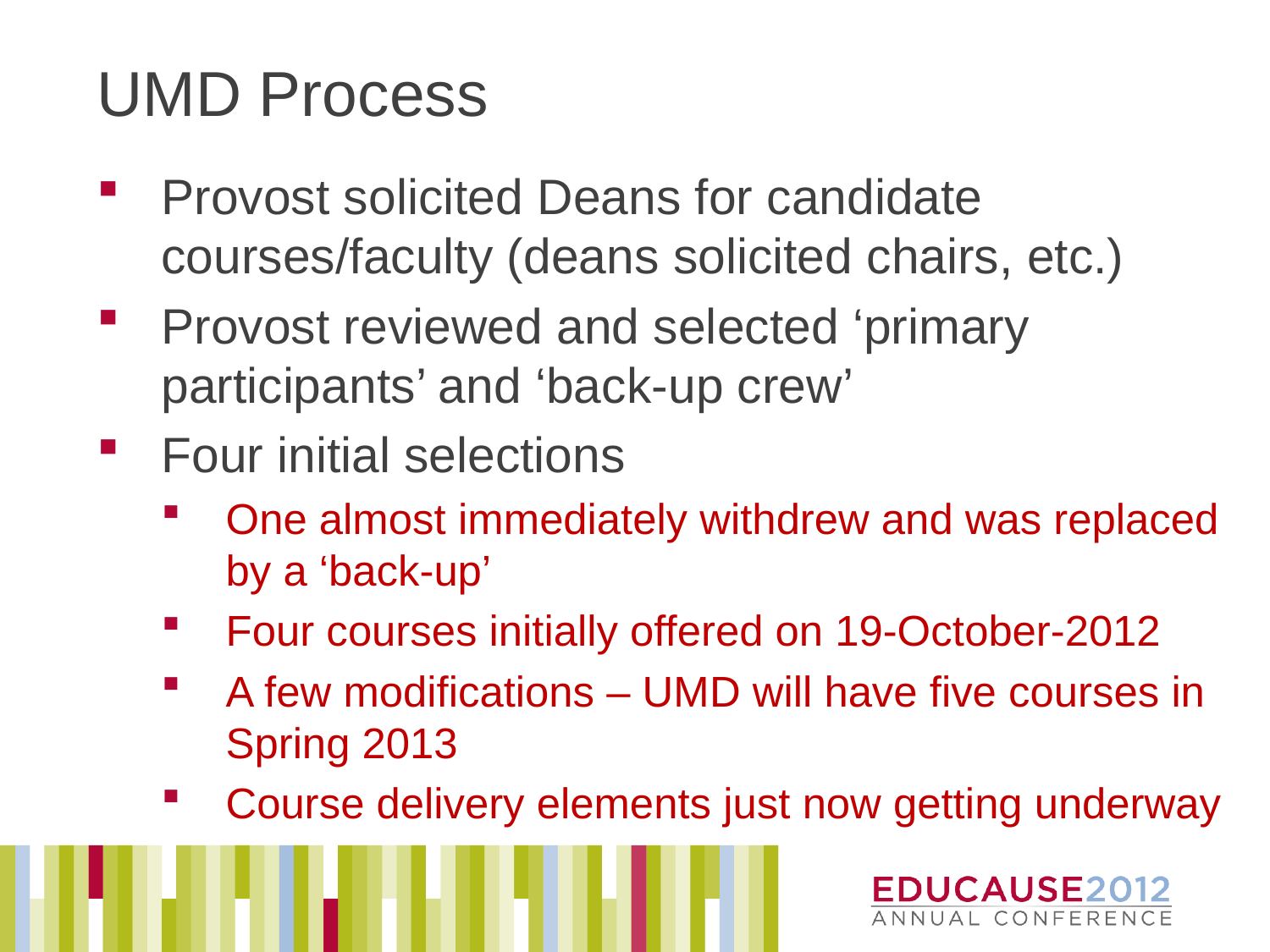

# UMD Process
Provost solicited Deans for candidate courses/faculty (deans solicited chairs, etc.)
Provost reviewed and selected ‘primary participants’ and ‘back-up crew’
Four initial selections
One almost immediately withdrew and was replaced by a ‘back-up’
Four courses initially offered on 19-October-2012
A few modifications – UMD will have five courses in Spring 2013
Course delivery elements just now getting underway